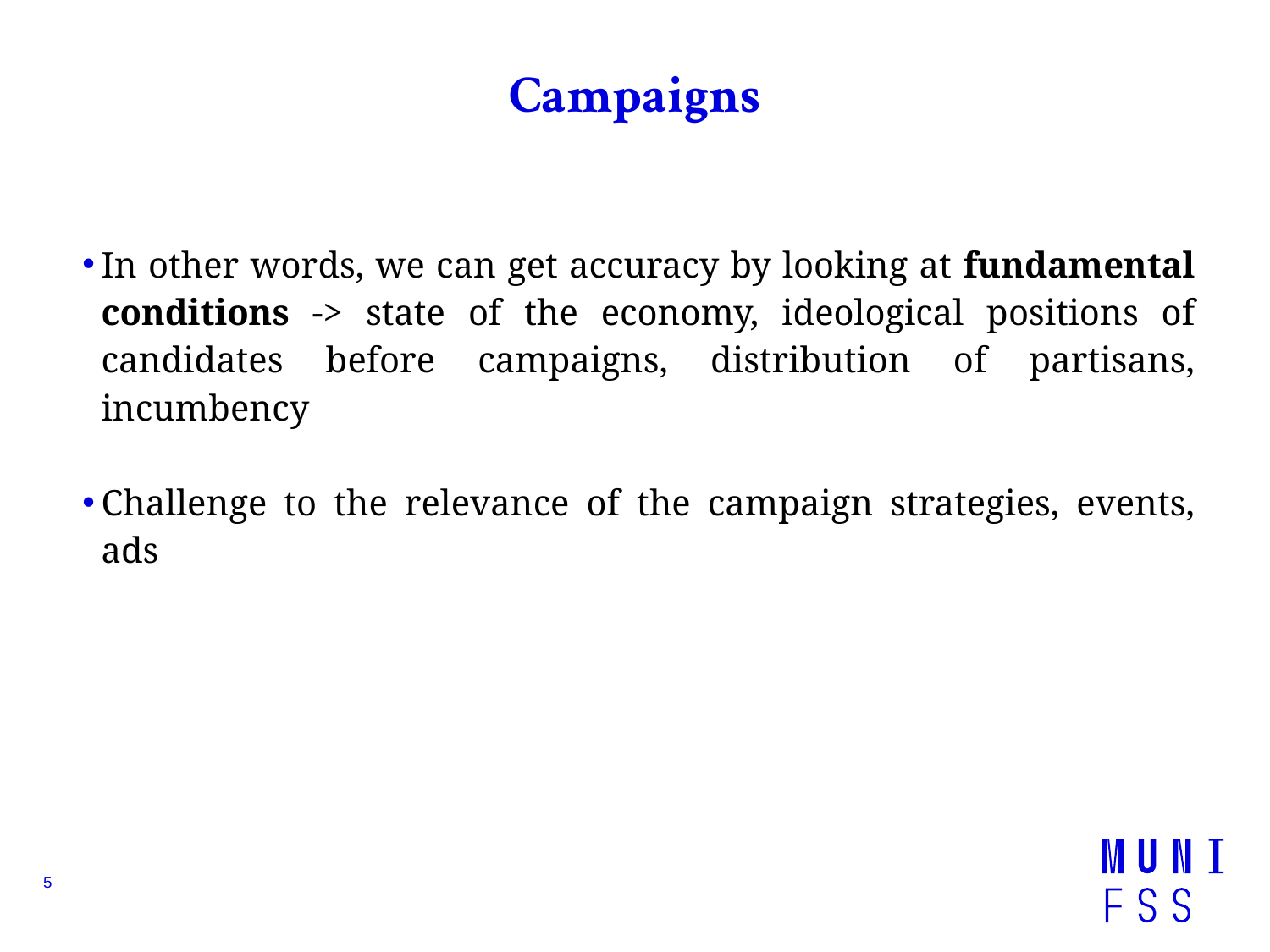

# Campaigns

In other words, we can get accuracy by looking at fundamental conditions -> state of the economy, ideological positions of candidates before campaigns, distribution of partisans, incumbency

Challenge to the relevance of the campaign strategies, events, ads
5